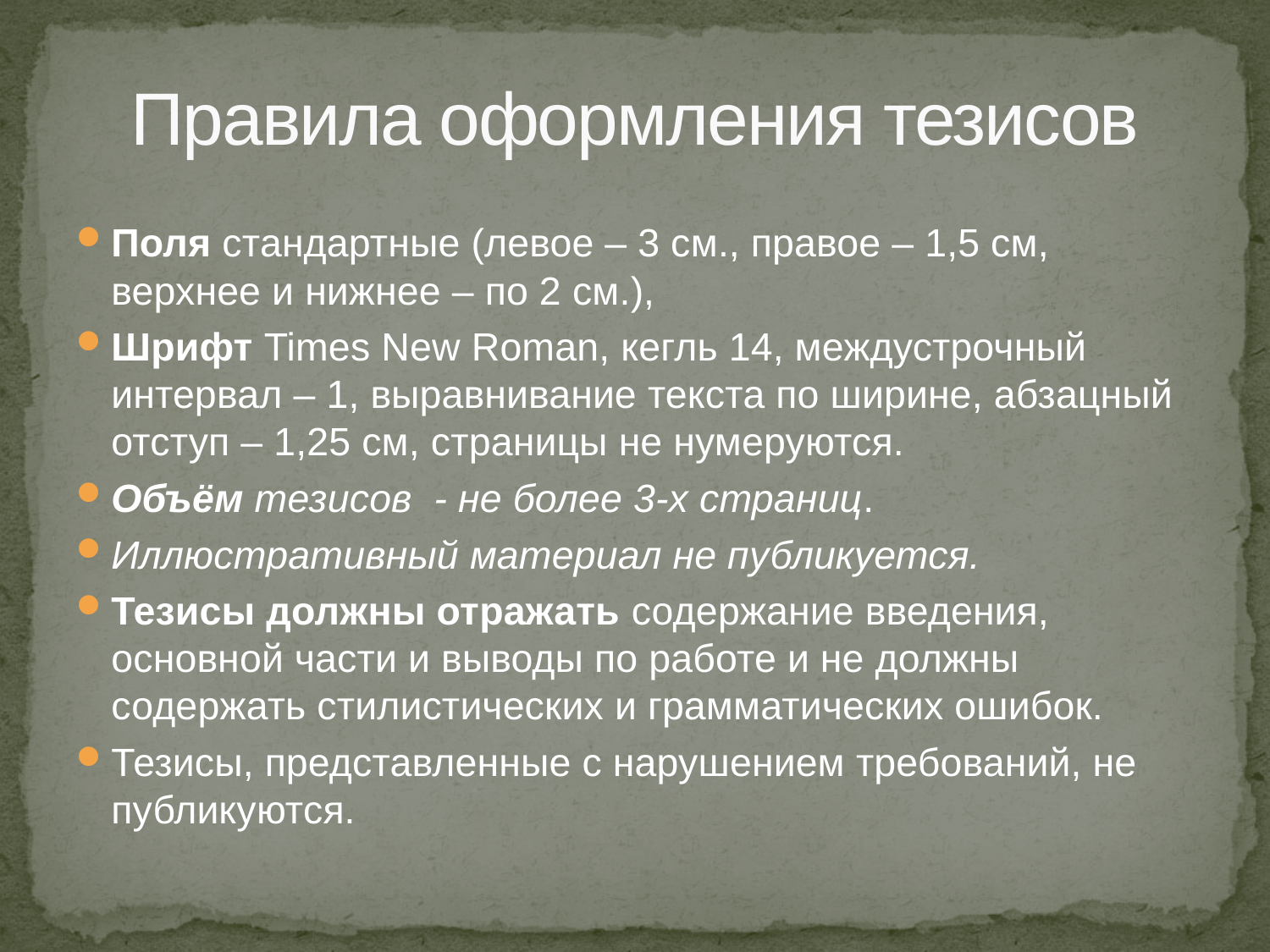

# Правила оформления тезисов
Поля стандартные (левое – 3 см., правое – 1,5 см, верхнее и нижнее – по 2 см.),
Шрифт Times New Roman, кегль 14, междустрочный интервал – 1, выравнивание текста по ширине, абзацный отступ – 1,25 см, страницы не нумеруются.
Объём тезисов  - не более 3-х страниц.
Иллюстративный материал не публикуется.
Тезисы должны отражать содержание введения, основной части и выводы по работе и не должны содержать стилистических и грамматических ошибок.
Тезисы, представленные с нарушением требований, не публикуются.